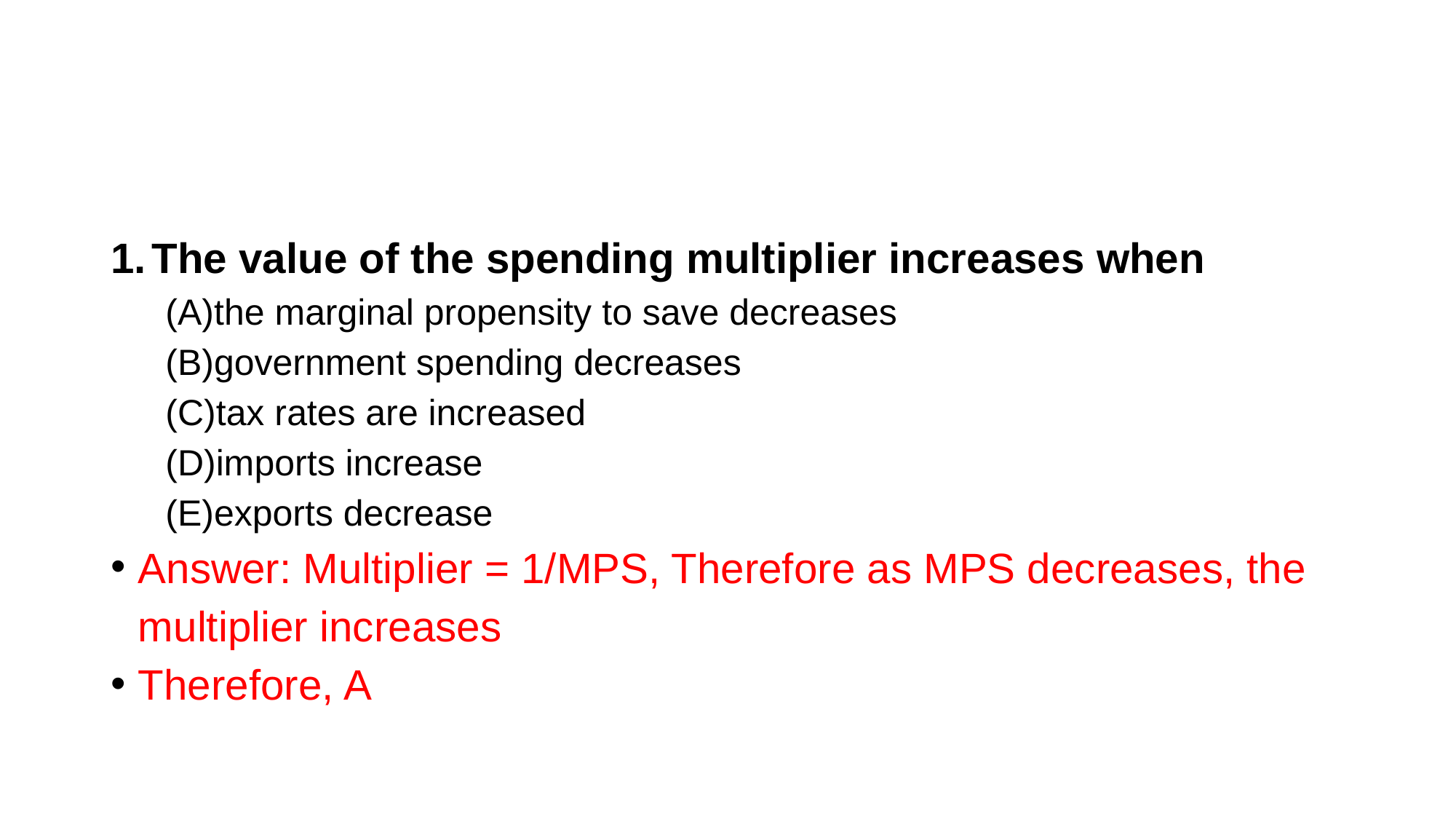

#
The value of the spending multiplier increases when
the marginal propensity to save decreases
government spending decreases
tax rates are increased
imports increase
exports decrease
Answer: Multiplier = 1/MPS, Therefore as MPS decreases, the multiplier increases
Therefore, A